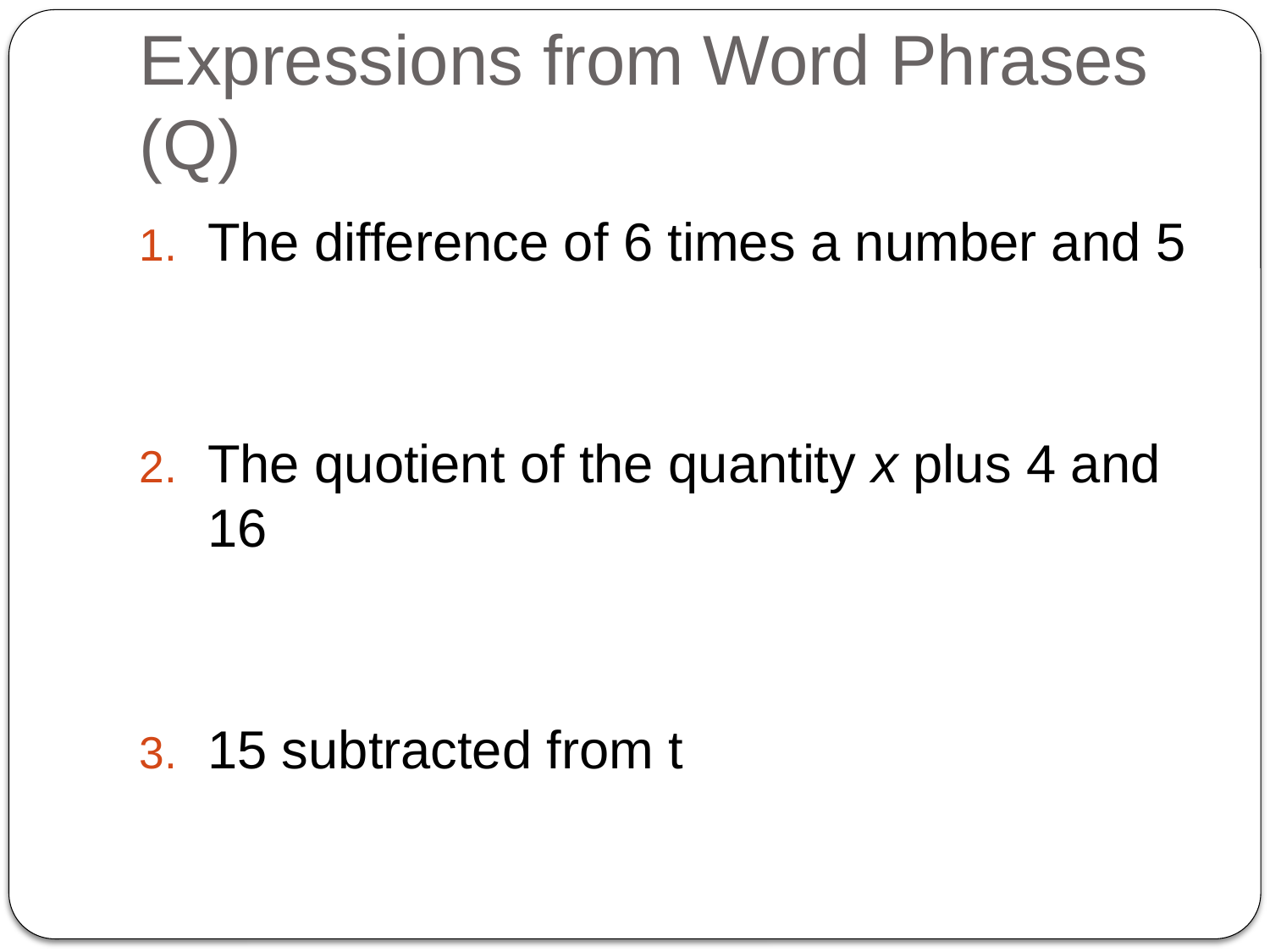

# Expressions from Word Phrases (Q)
The difference of 6 times a number and 5

The quotient of the quantity x plus 4 and 16

15 subtracted from t